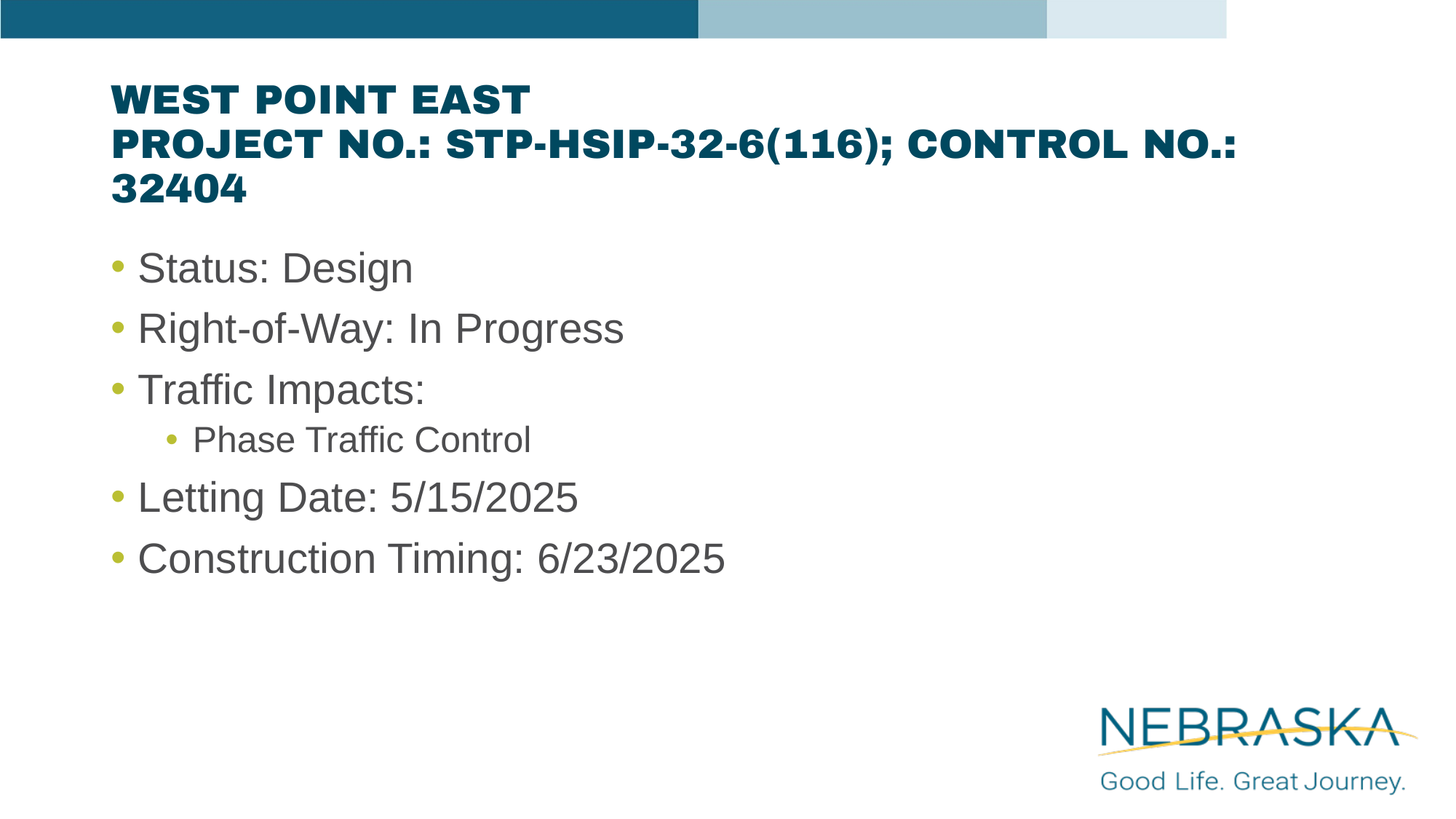

# West Point East Project NO.: STP-HSIP-32-6(116); Control NO.: 32404
Status: Design
Right-of-Way: In Progress
Traffic Impacts:
Phase Traffic Control
Letting Date: 5/15/2025
Construction Timing: 6/23/2025